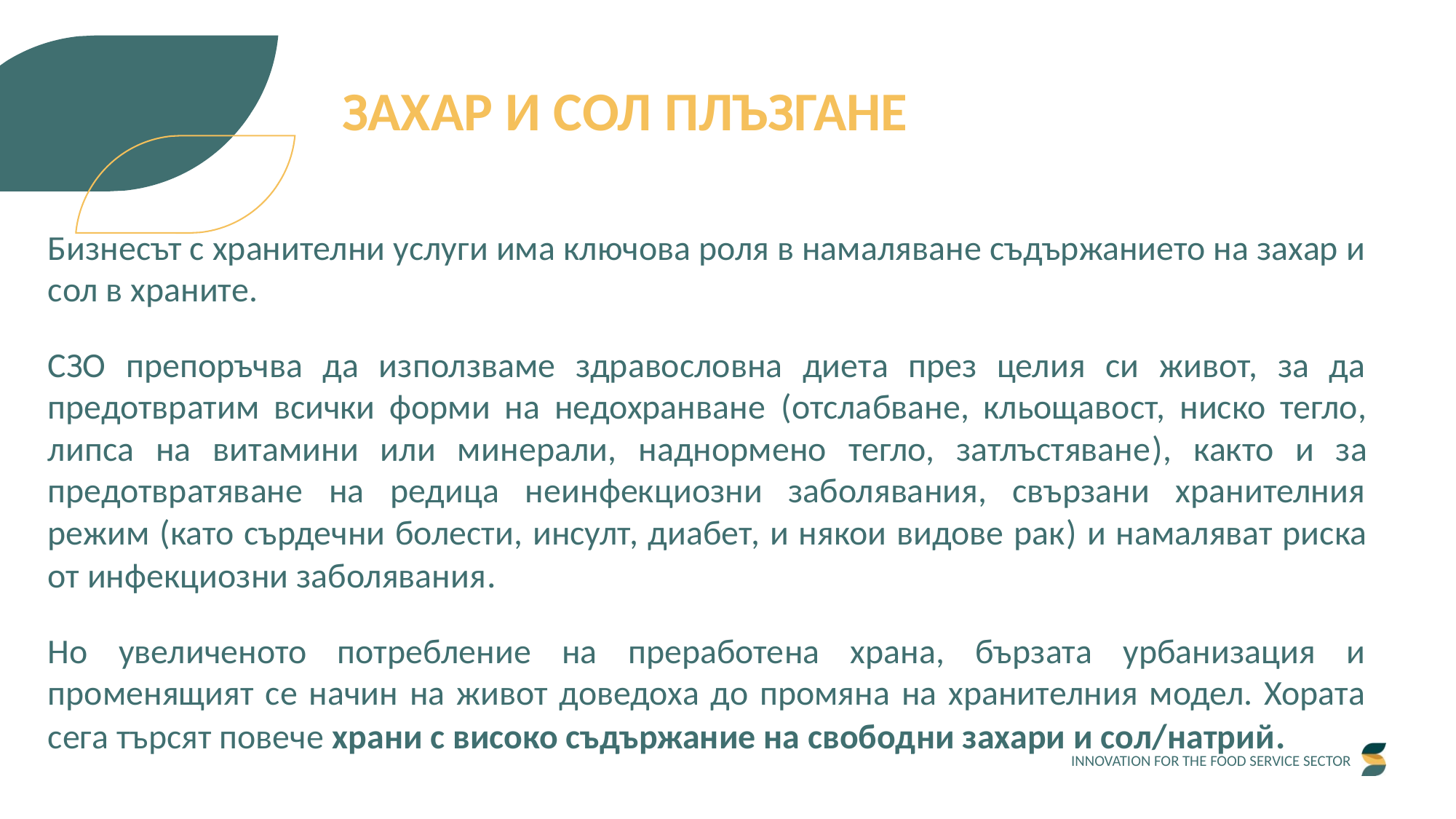

ЗАХАР И СОЛ ПЛЪЗГАНЕ
Бизнесът с хранителни услуги има ключова роля в намаляване съдържанието на захар и сол в храните.
СЗО препоръчва да използваме здравословна диета през целия си живот, за да предотвратим всички форми на недохранване (отслабване, кльощавост, ниско тегло, липса на витамини или минерали, наднормено тегло, затлъстяване), както и за предотвратяване на редица неинфекциозни заболявания, свързани хранителния режим (като сърдечни болести, инсулт, диабет, и някои видове рак) и намаляват риска от инфекциозни заболявания.
Но увеличеното потребление на преработена храна, бързата урбанизация и променящият се начин на живот доведоха до промяна на хранителния модел. Хората сега търсят повече храни с високо съдържание на свободни захари и сол/натрий.